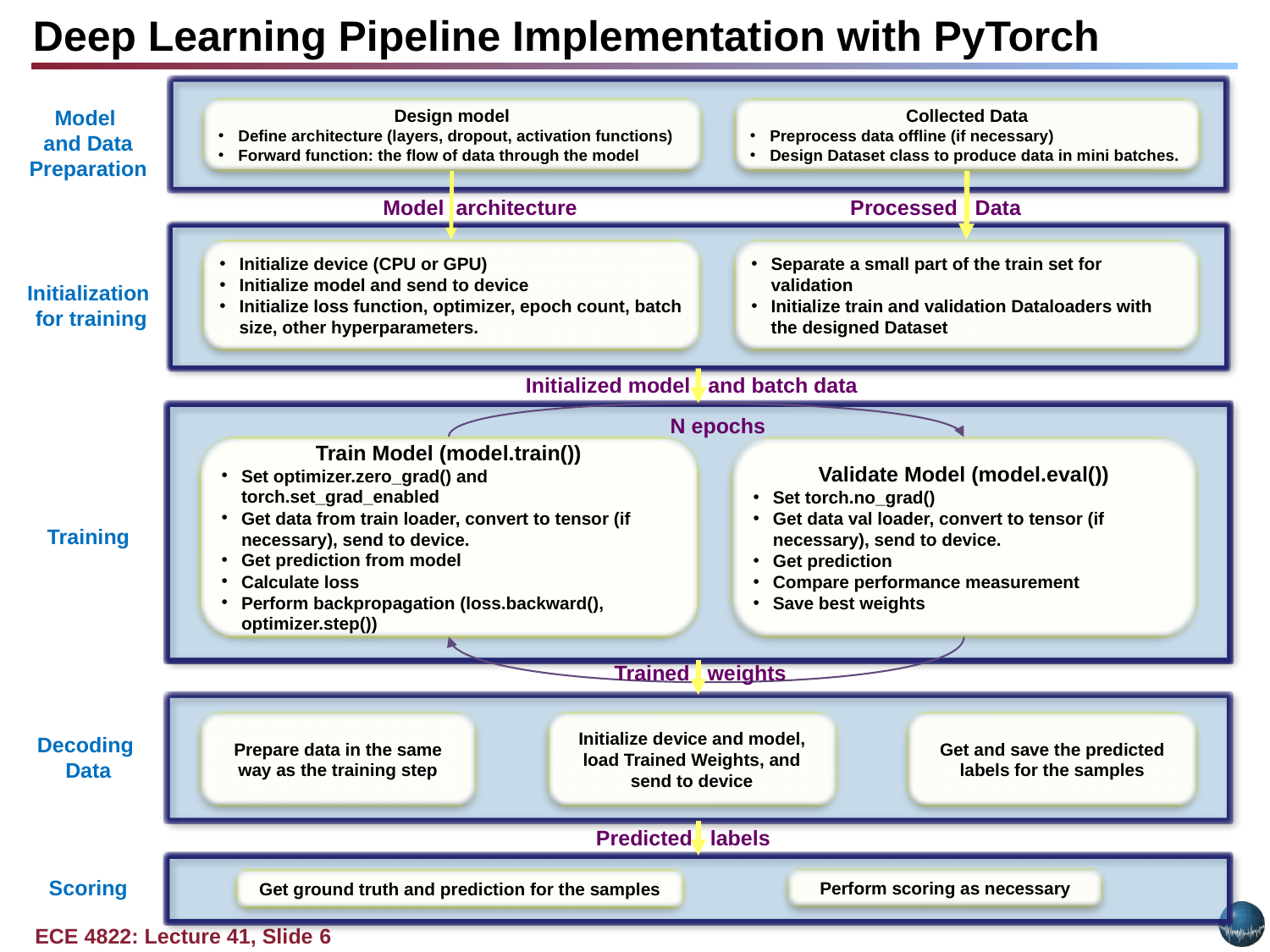

# Deep Learning Pipeline Implementation with PyTorch

Design model
Define architecture (layers, dropout, activation functions)
Forward function: the flow of data through the model

Collected Data
Preprocess data offline (if necessary)
Design Dataset class to produce data in mini batches.
Model
and Data Preparation
Model  architecture
Processed   Data

Separate a small part of the train set for validation
Initialize train and validation Dataloaders with the designed Dataset
Initialize device (CPU or GPU)
Initialize model and send to device
Initialize loss function, optimizer, epoch count, batch size, other hyperparameters.
Initialization
for training
Initialized model   and batch data

N epochs
Train Model (model.train())
Set optimizer.zero_grad() and torch.set_grad_enabled
Get data from train loader, convert to tensor (if necessary), send to device.
Get prediction from model
Calculate loss
Perform backpropagation (loss.backward(), optimizer.step())
Validate Model (model.eval())
Set torch.no_grad()
Get data val loader, convert to tensor (if necessary), send to device.
Get prediction
Compare performance measurement
Save best weights
Training
Trained   weights

Prepare data in the same way as the training step
Initialize device and model, load Trained Weights, and send to device
Get and save the predicted labels for the samples
Decoding
Data
Predicted   labels

Scoring
Perform scoring as necessary
Get ground truth and prediction for the samples